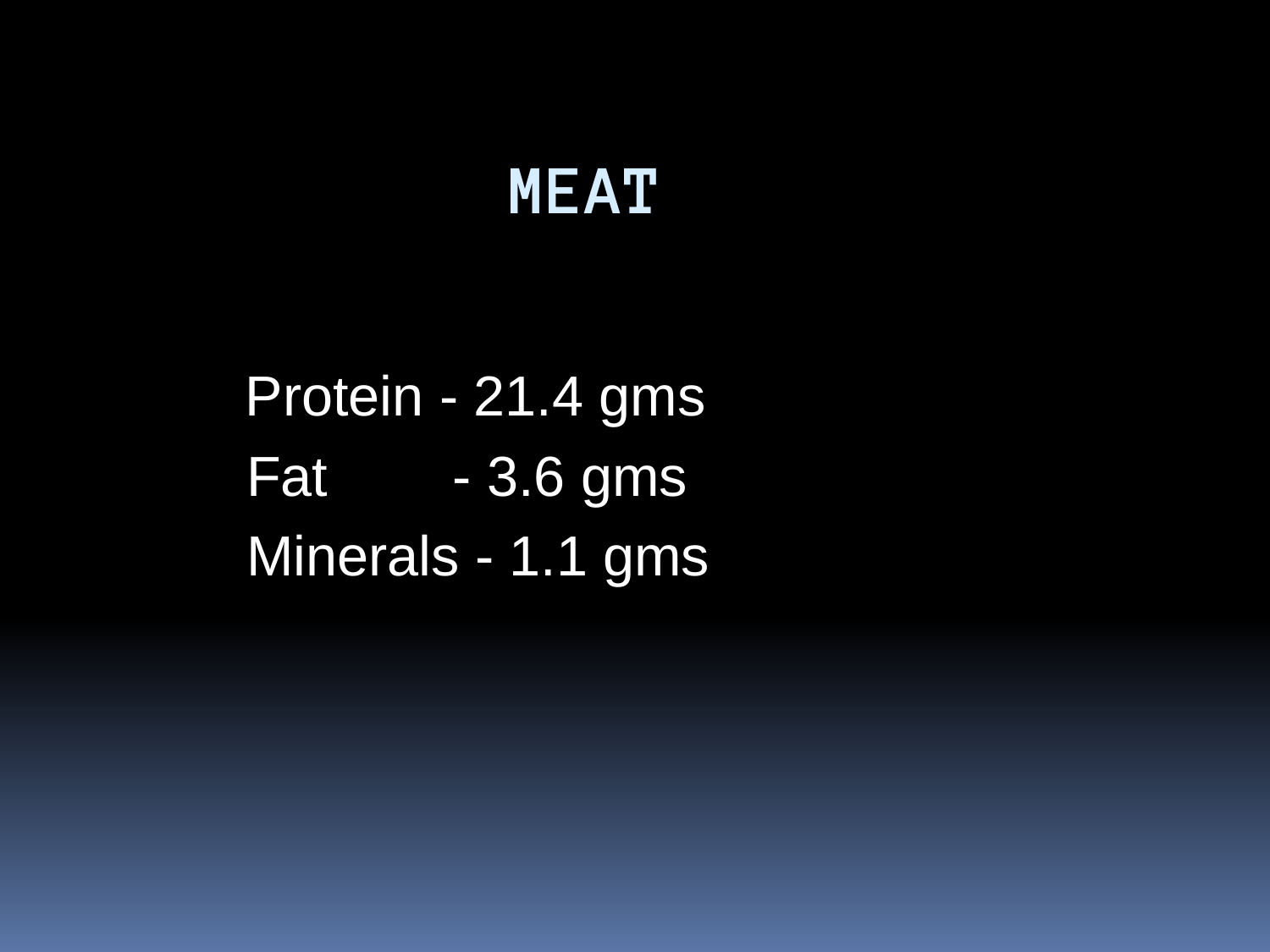

# MEAT

 Protein - 21.4 gms
 Fat        - 3.6 gms
 Minerals - 1.1 gms